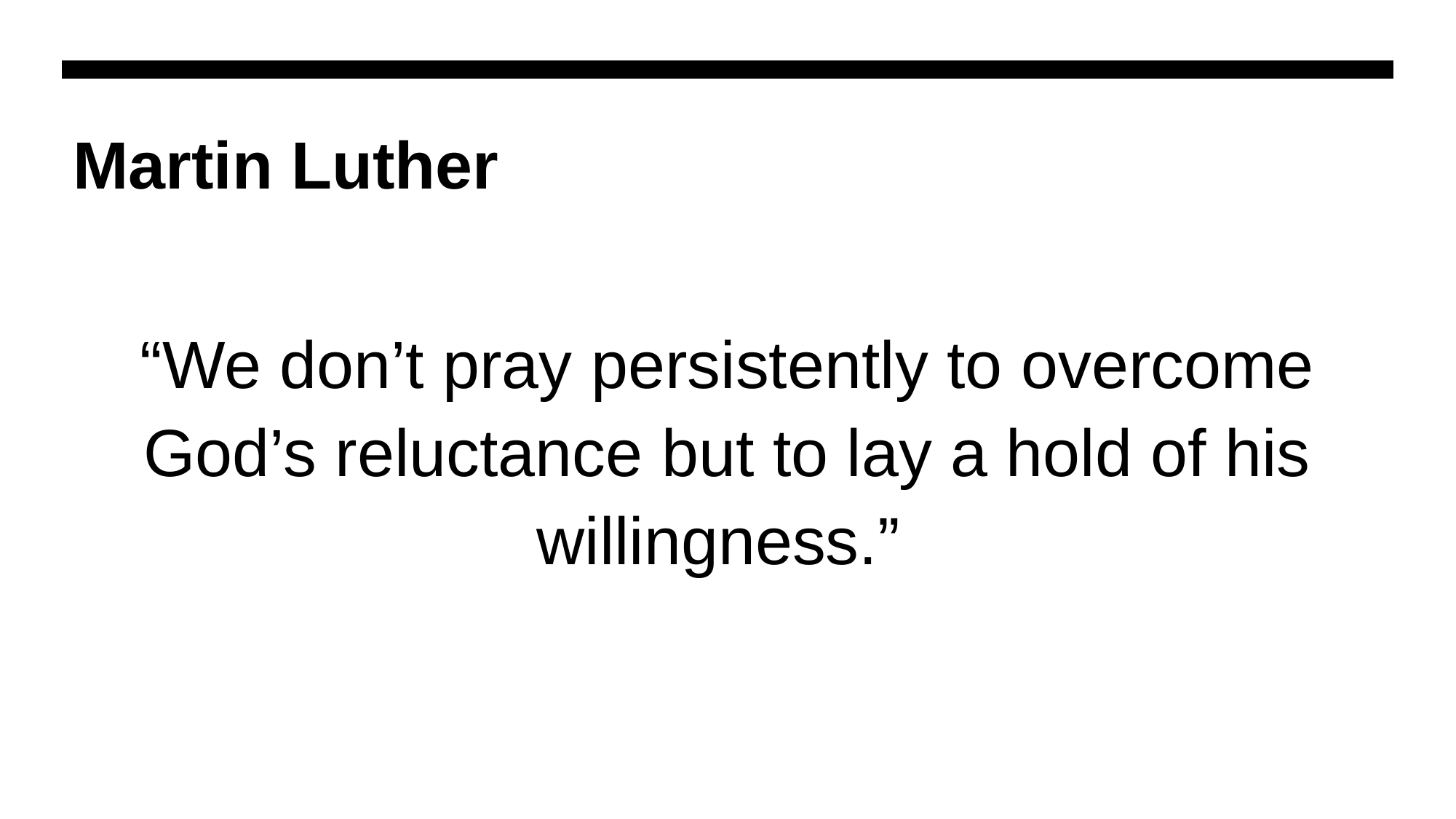

# Martin Luther
“We don’t pray persistently to overcome God’s reluctance but to lay a hold of his willingness.”